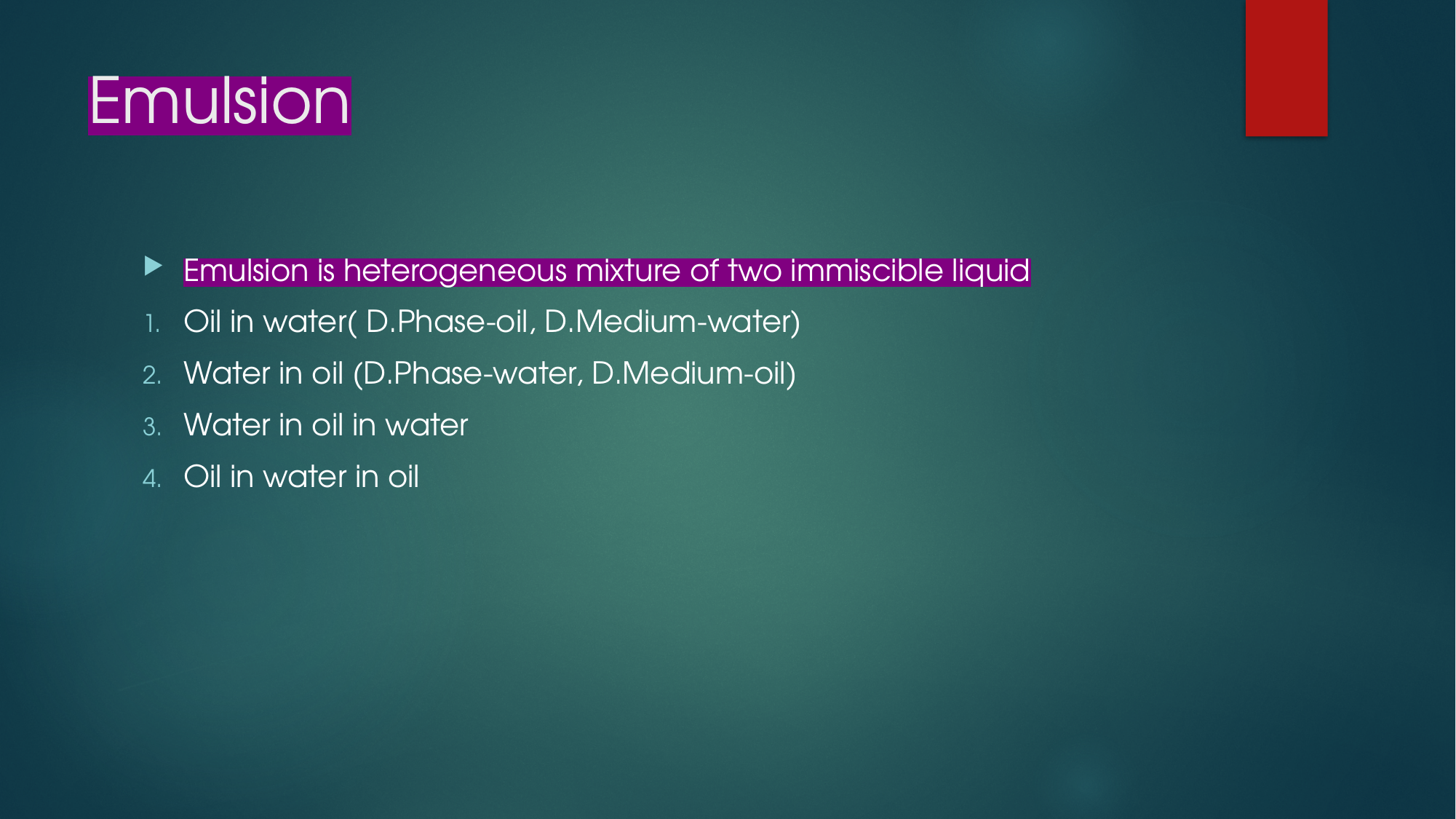

# Emulsion
Emulsion is heterogeneous mixture of two immiscible liquid
Oil in water( D.Phase-oil, D.Medium-water)
Water in oil (D.Phase-water, D.Medium-oil)
Water in oil in water
Oil in water in oil